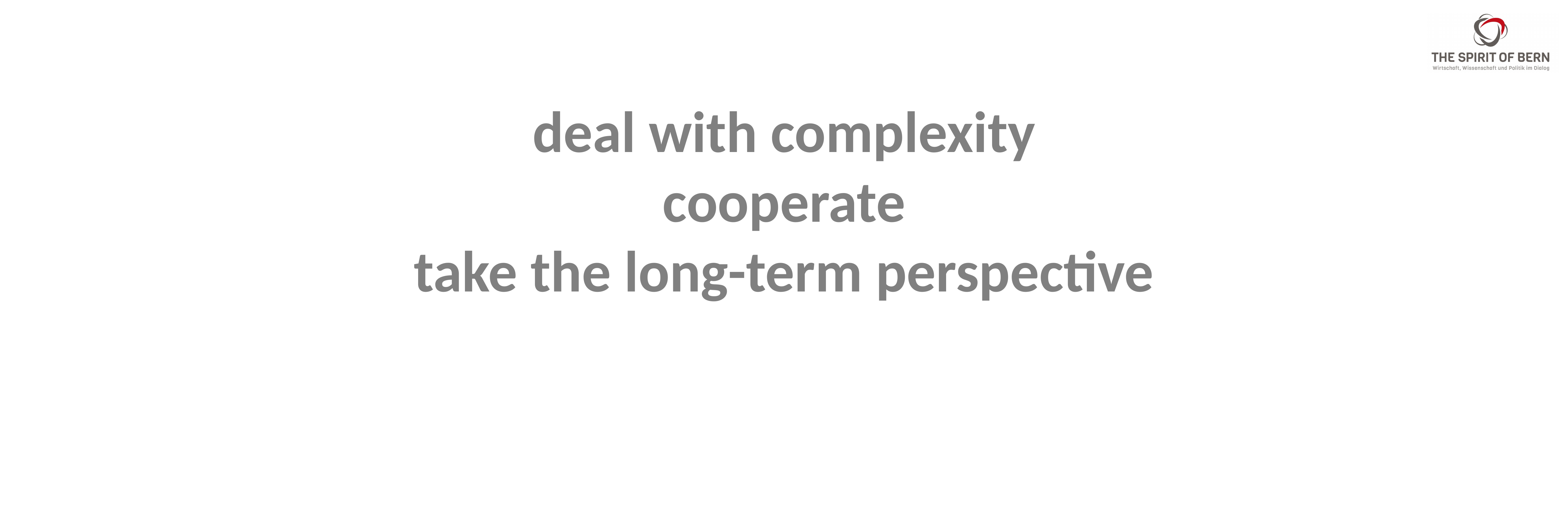

# deal with complexity cooperate take the long-term perspective